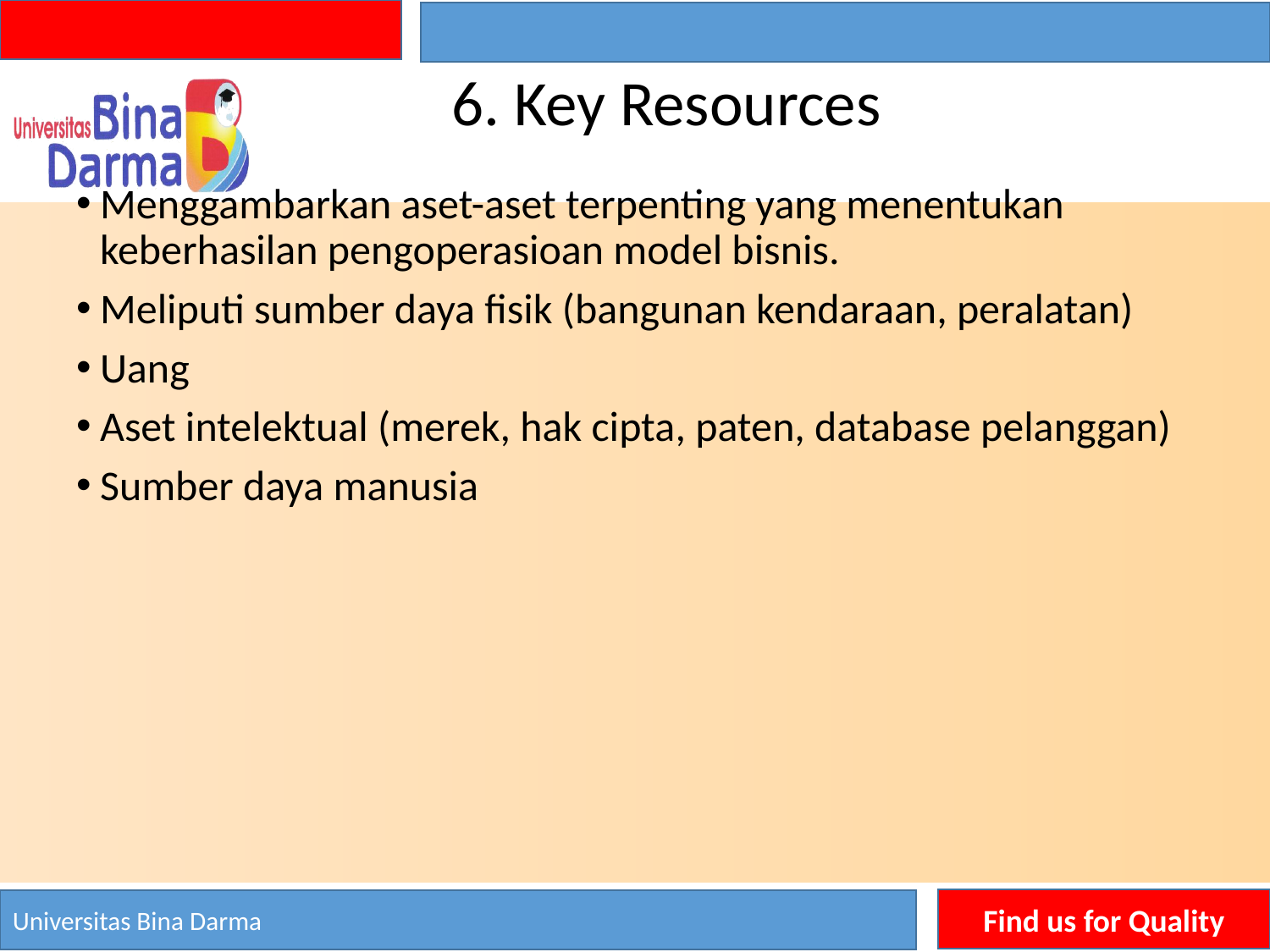

# 6. Key Resources
Menggambarkan aset-aset terpenting yang menentukan keberhasilan pengoperasioan model bisnis.
Meliputi sumber daya fisik (bangunan kendaraan, peralatan)
Uang
Aset intelektual (merek, hak cipta, paten, database pelanggan)
Sumber daya manusia